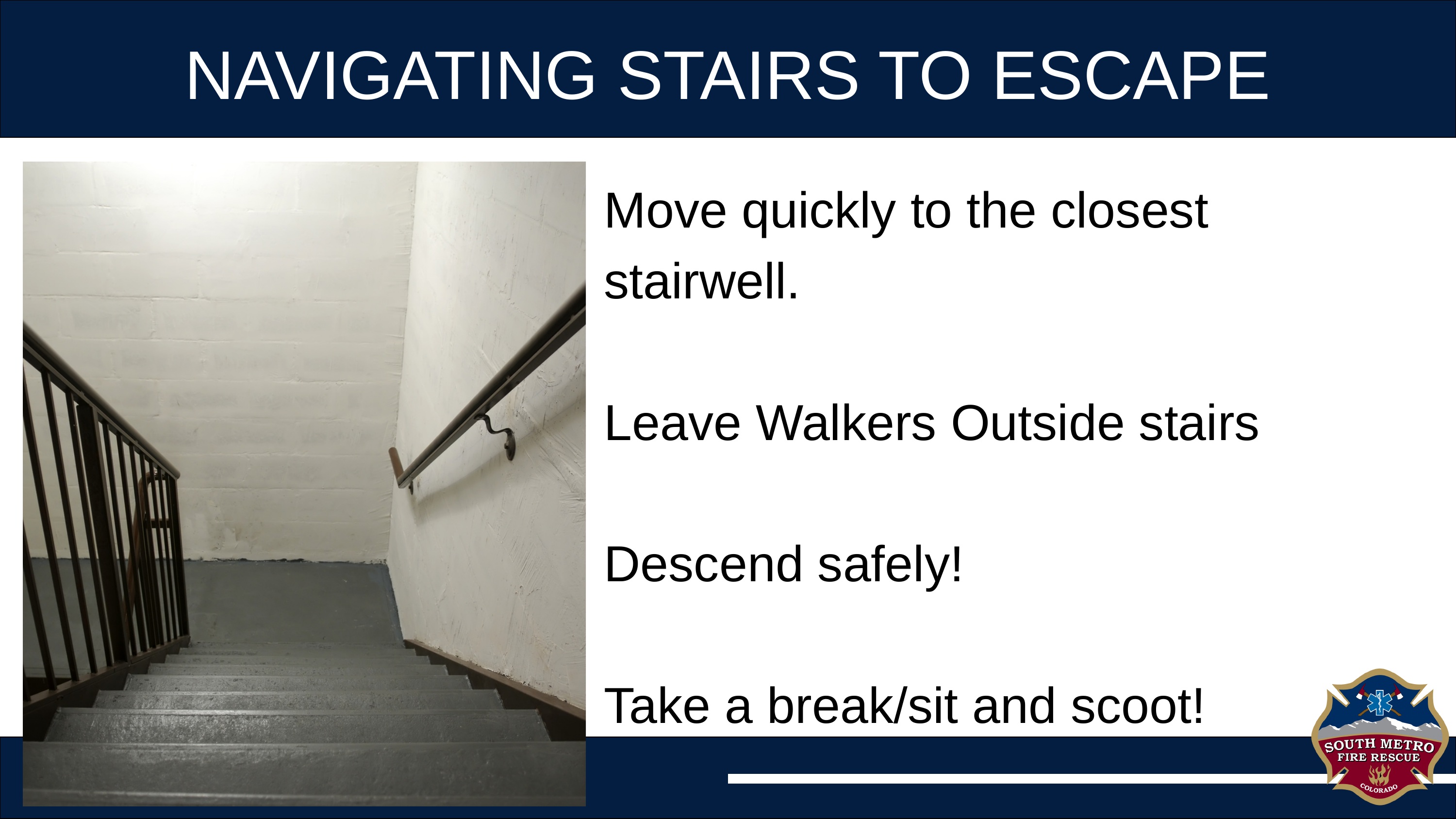

NAVIGATING STAIRS TO ESCAPE

Move quickly to the closest stairwell.

Leave Walkers Outside stairs

Descend safely!

Take a break/sit and scoot!